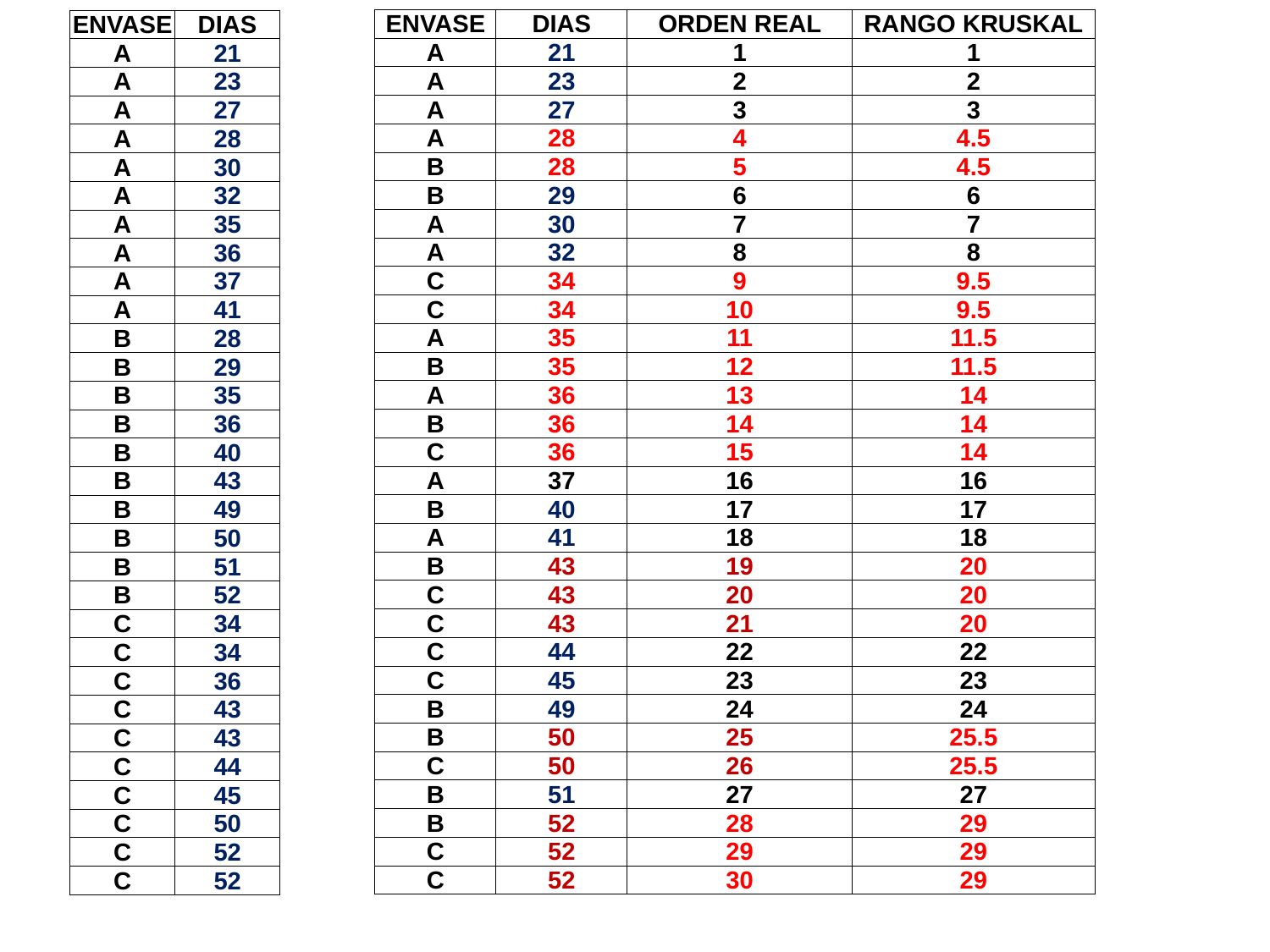

| ENVASE | DIAS | ORDEN REAL | RANGO KRUSKAL |
| --- | --- | --- | --- |
| A | 21 | 1 | 1 |
| A | 23 | 2 | 2 |
| A | 27 | 3 | 3 |
| A | 28 | 4 | 4.5 |
| B | 28 | 5 | 4.5 |
| B | 29 | 6 | 6 |
| A | 30 | 7 | 7 |
| A | 32 | 8 | 8 |
| C | 34 | 9 | 9.5 |
| C | 34 | 10 | 9.5 |
| A | 35 | 11 | 11.5 |
| B | 35 | 12 | 11.5 |
| A | 36 | 13 | 14 |
| B | 36 | 14 | 14 |
| C | 36 | 15 | 14 |
| A | 37 | 16 | 16 |
| B | 40 | 17 | 17 |
| A | 41 | 18 | 18 |
| B | 43 | 19 | 20 |
| C | 43 | 20 | 20 |
| C | 43 | 21 | 20 |
| C | 44 | 22 | 22 |
| C | 45 | 23 | 23 |
| B | 49 | 24 | 24 |
| B | 50 | 25 | 25.5 |
| C | 50 | 26 | 25.5 |
| B | 51 | 27 | 27 |
| B | 52 | 28 | 29 |
| C | 52 | 29 | 29 |
| C | 52 | 30 | 29 |
| ENVASE | DIAS |
| --- | --- |
| A | 21 |
| A | 23 |
| A | 27 |
| A | 28 |
| A | 30 |
| A | 32 |
| A | 35 |
| A | 36 |
| A | 37 |
| A | 41 |
| B | 28 |
| B | 29 |
| B | 35 |
| B | 36 |
| B | 40 |
| B | 43 |
| B | 49 |
| B | 50 |
| B | 51 |
| B | 52 |
| C | 34 |
| C | 34 |
| C | 36 |
| C | 43 |
| C | 43 |
| C | 44 |
| C | 45 |
| C | 50 |
| C | 52 |
| C | 52 |